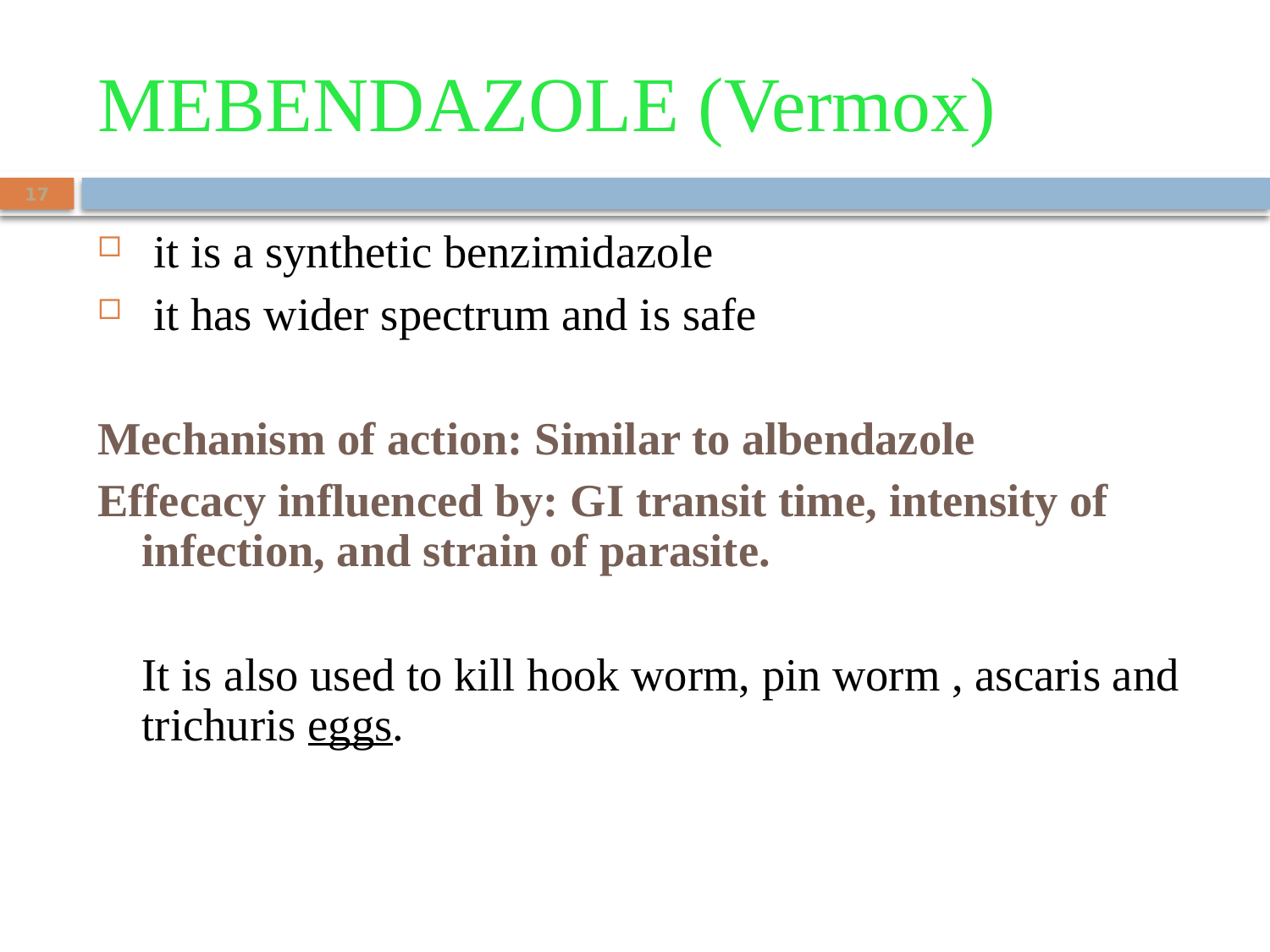

# MEBENDAZOLE (Vermox)
17
 it is a synthetic benzimidazole
 it has wider spectrum and is safe

Mechanism of action: Similar to albendazole
Effecacy influenced by: GI transit time, intensity of infection, and strain of parasite.

	It is also used to kill hook worm, pin worm , ascaris and trichuris eggs.